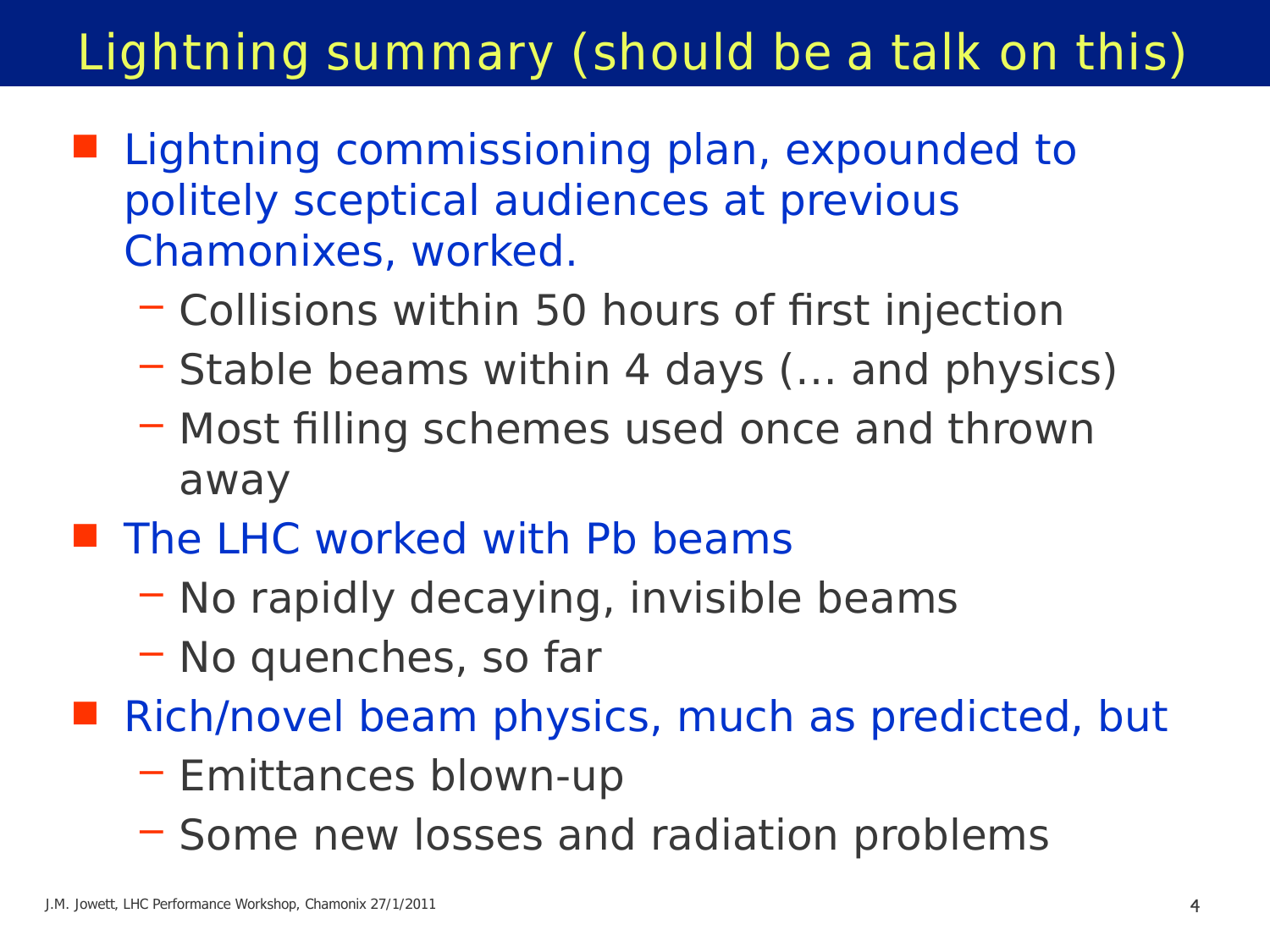

# Lightning summary (should be a talk on this)
Lightning commissioning plan, expounded to politely sceptical audiences at previous Chamonixes, worked.
Collisions within 50 hours of first injection
Stable beams within 4 days (… and physics)
Most filling schemes used once and thrown away
The LHC worked with Pb beams
No rapidly decaying, invisible beams
No quenches, so far
Rich/novel beam physics, much as predicted, but
Emittances blown-up
Some new losses and radiation problems
J.M. Jowett, LHC Performance Workshop, Chamonix 27/1/2011
4